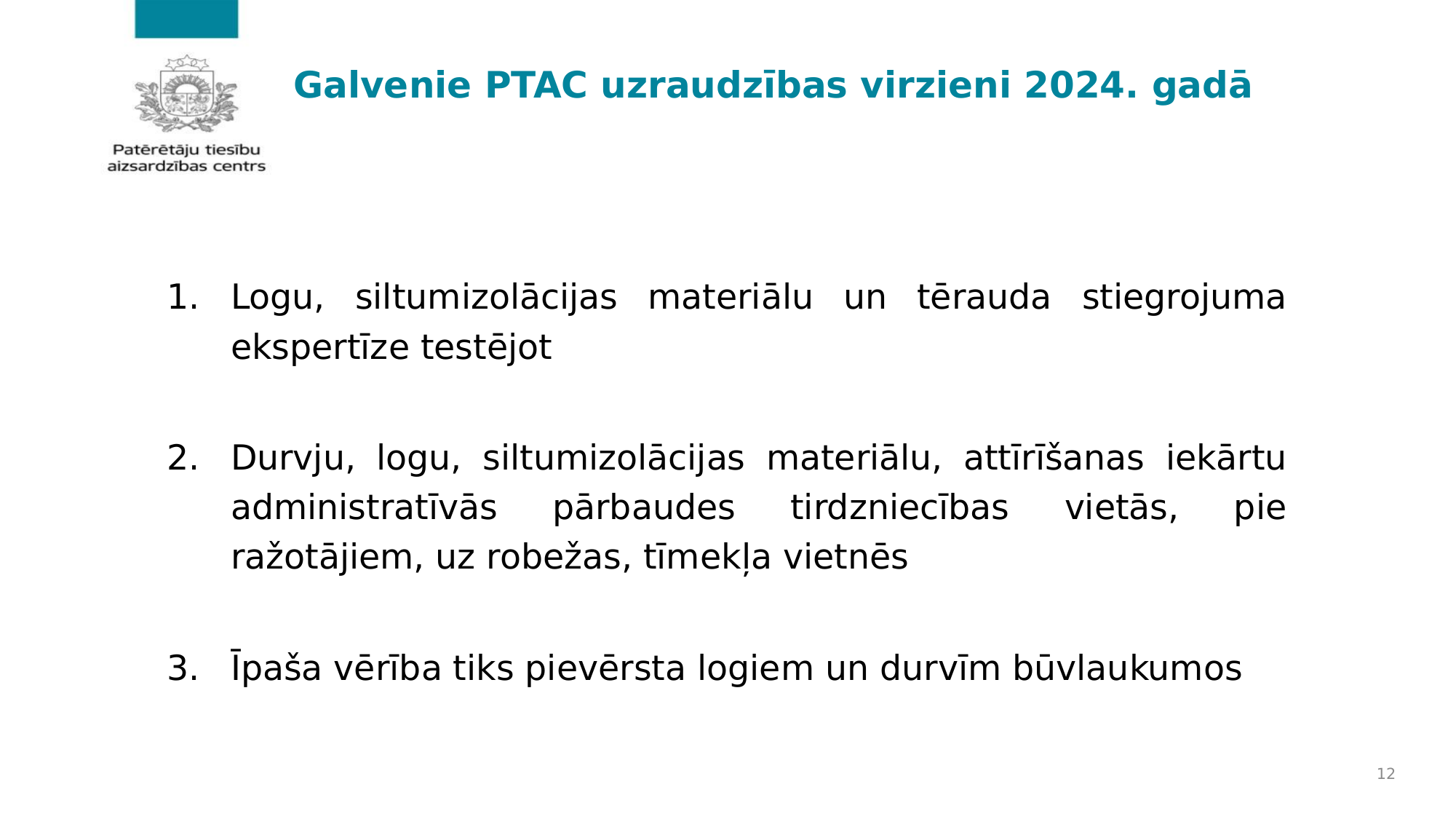

# Galvenie PTAC uzraudzības virzieni 2024. gadā
Logu, siltumizolācijas materiālu un tērauda stiegrojuma ekspertīze testējot

Durvju, logu, siltumizolācijas materiālu, attīrīšanas iekārtu administratīvās pārbaudes tirdzniecības vietās, pie ražotājiem, uz robežas, tīmekļa vietnēs

Īpaša vērība tiks pievērsta logiem un durvīm būvlaukumos

12